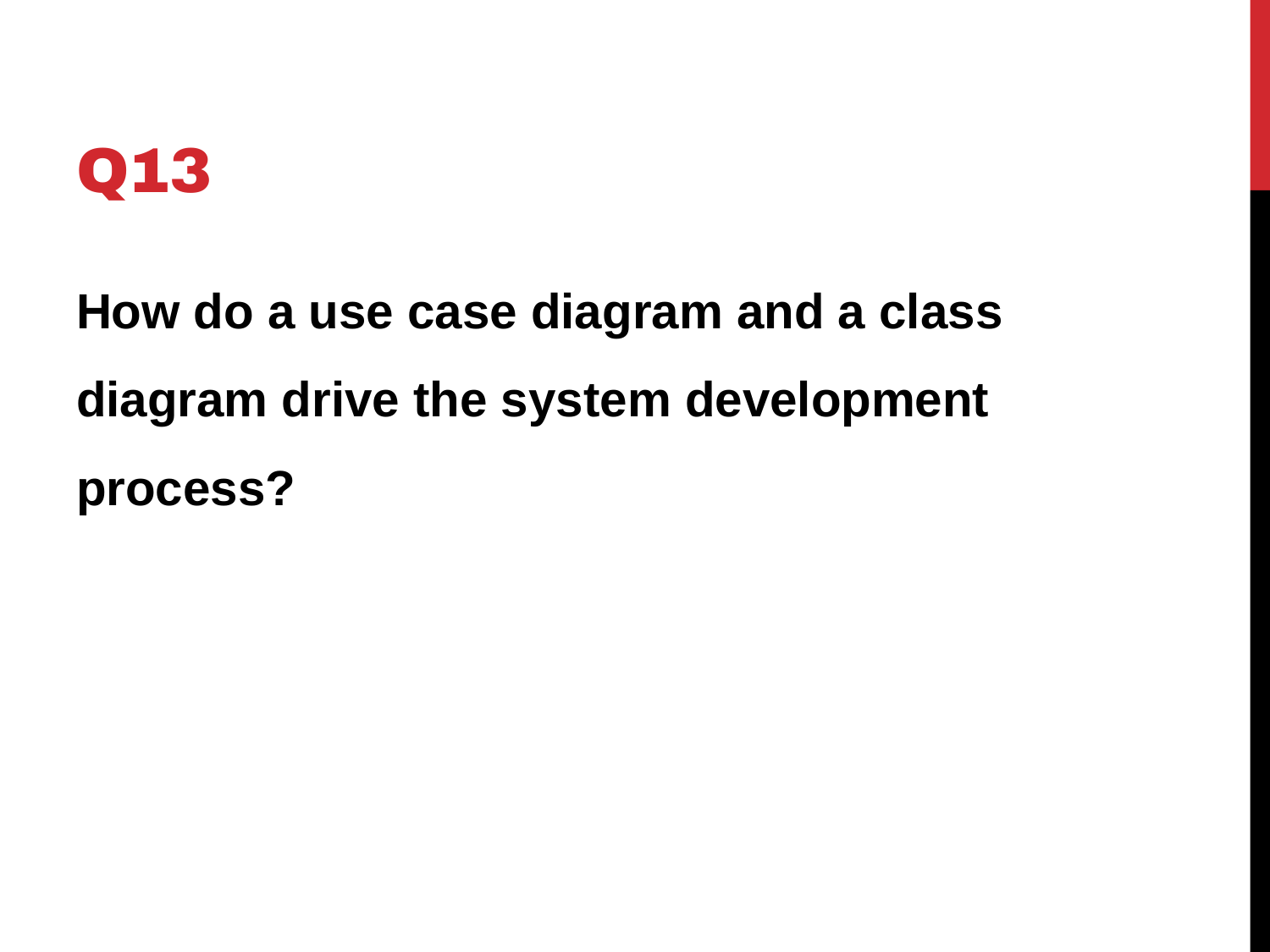

# Q13
How do a use case diagram and a class diagram drive the system development process?